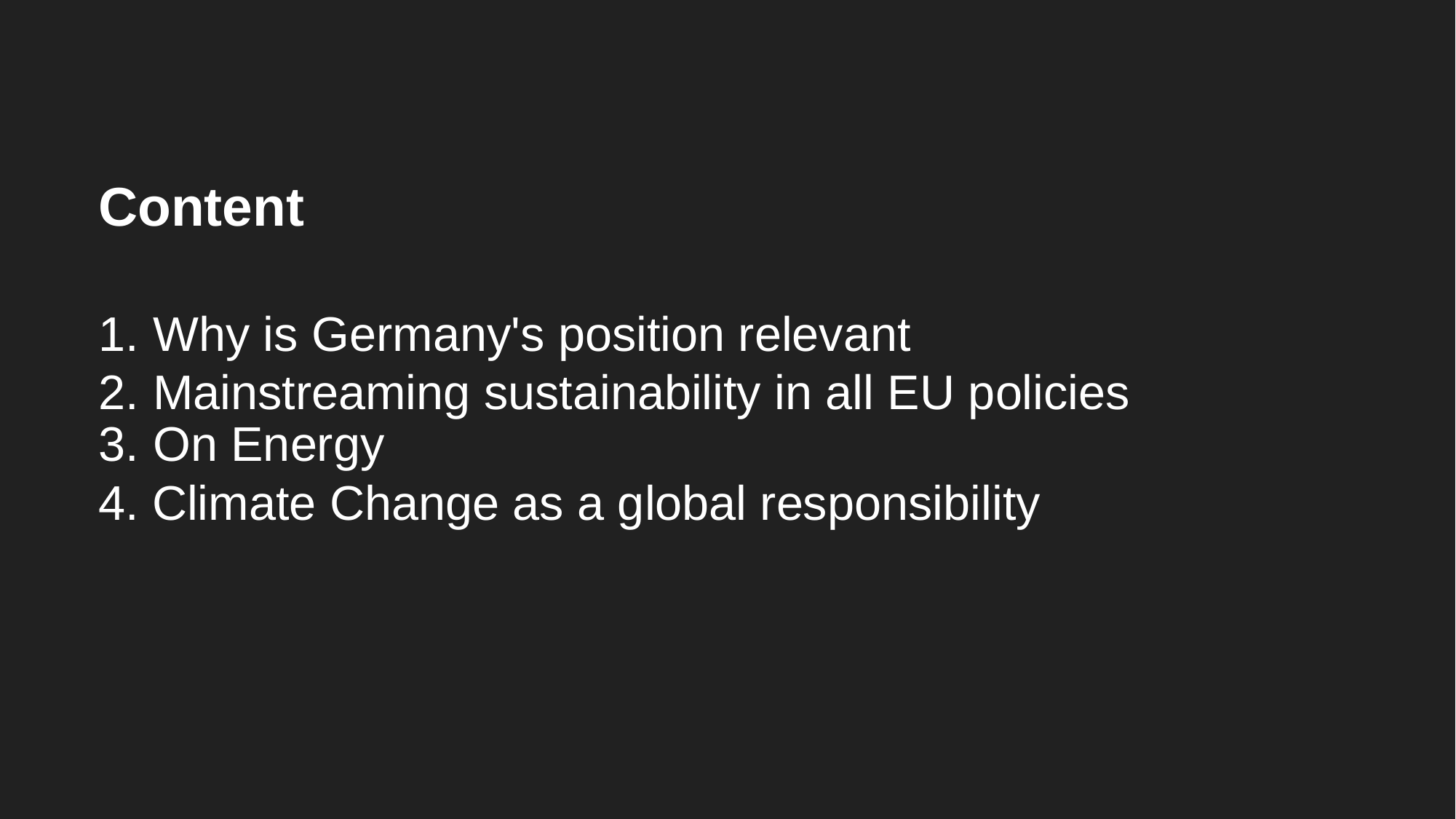

# Content

Why is Germany's position relevant
Mainstreaming sustainability in all EU policies
On Energy
4. Climate Change as a global responsibility